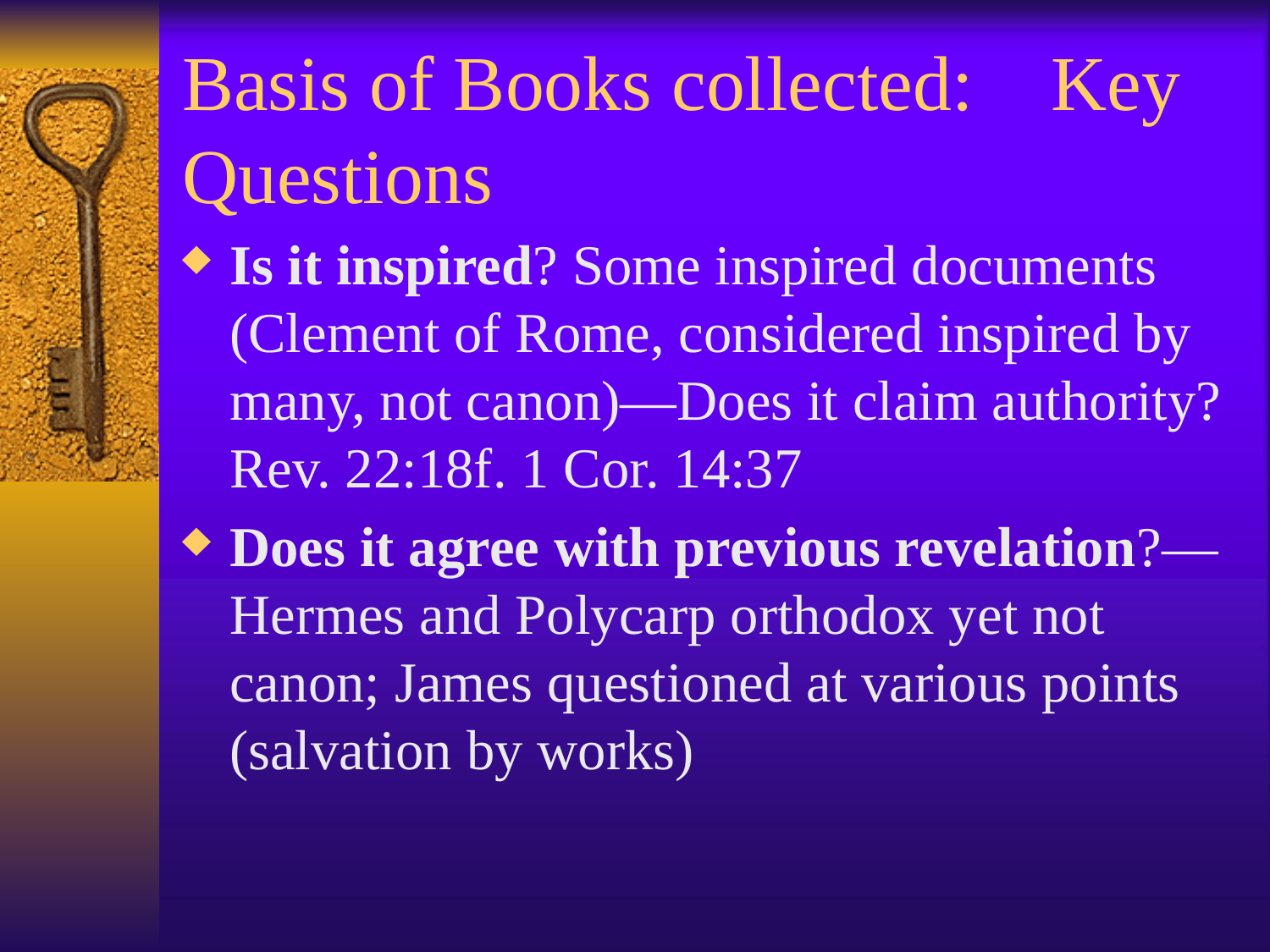

# Basis of Books collected:    Key Questions
Is it inspired? Some inspired documents (Clement of Rome, considered inspired by many, not canon)—Does it claim authority?
Rev. 22:18f. 1 Cor. 14:37
Does it agree with previous revelation?—Hermes and Polycarp orthodox yet not canon; James questioned at various points (salvation by works)